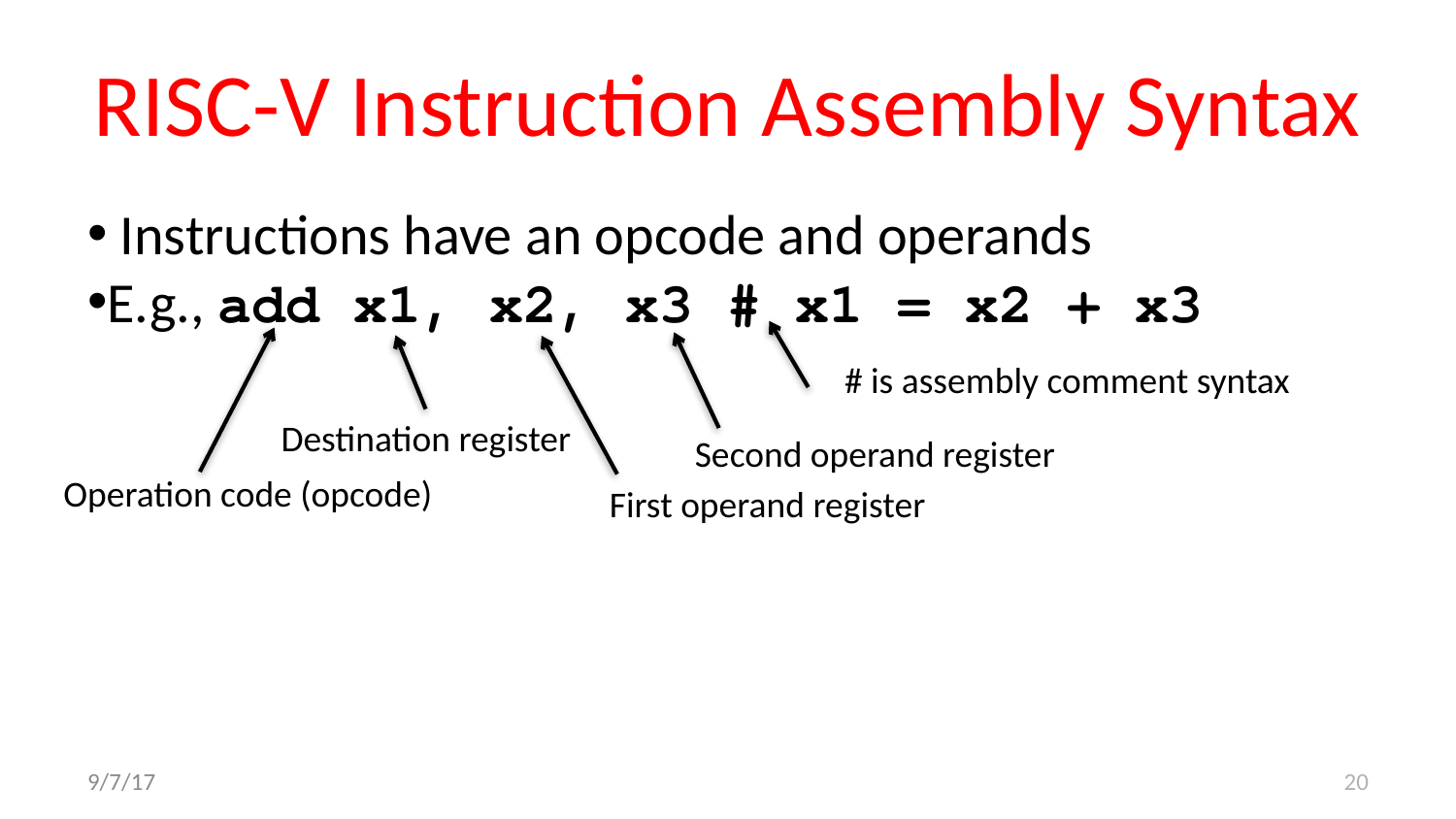

# RISC-V Instruction Assembly Syntax
 Instructions have an opcode and operands
E.g., add x1, x2, x3 # x1 = x2 + x3
# is assembly comment syntax
Operation code (opcode)
Second operand register
Destination register
First operand register
9/7/17
20